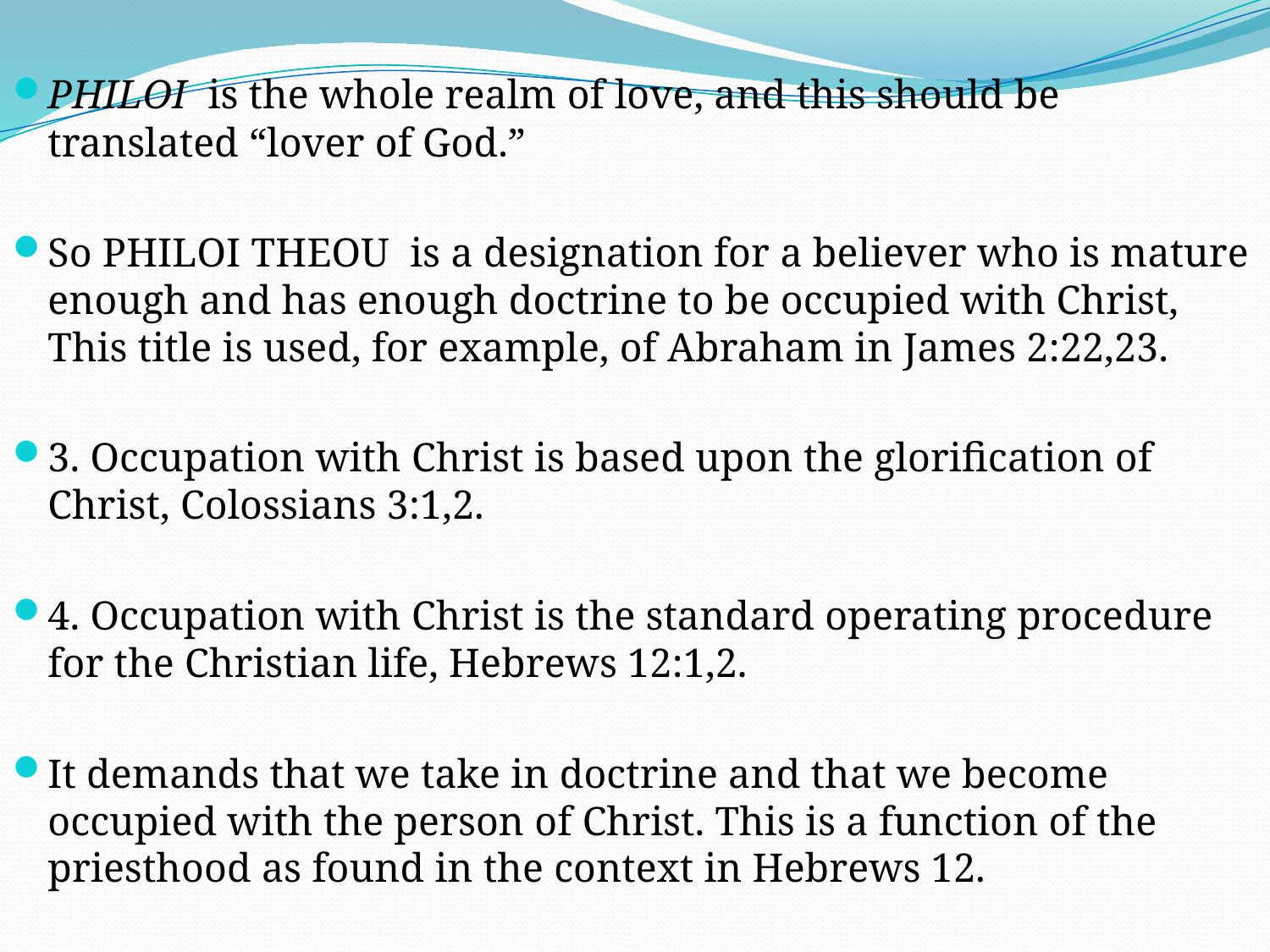

PHILOI  is the whole realm of love, and this should be translated “lover of God.”

So PHILOI THEOU  is a designation for a believer who is mature enough and has enough doctrine to be occupied with Christ, This title is used, for example, of Abraham in James 2:22,23.

3. Occupation with Christ is based upon the glorification of Christ, Colossians 3:1,2.

4. Occupation with Christ is the standard operating procedure for the Christian life, Hebrews 12:1,2.

It demands that we take in doctrine and that we become occupied with the person of Christ. This is a function of the priesthood as found in the context in Hebrews 12.